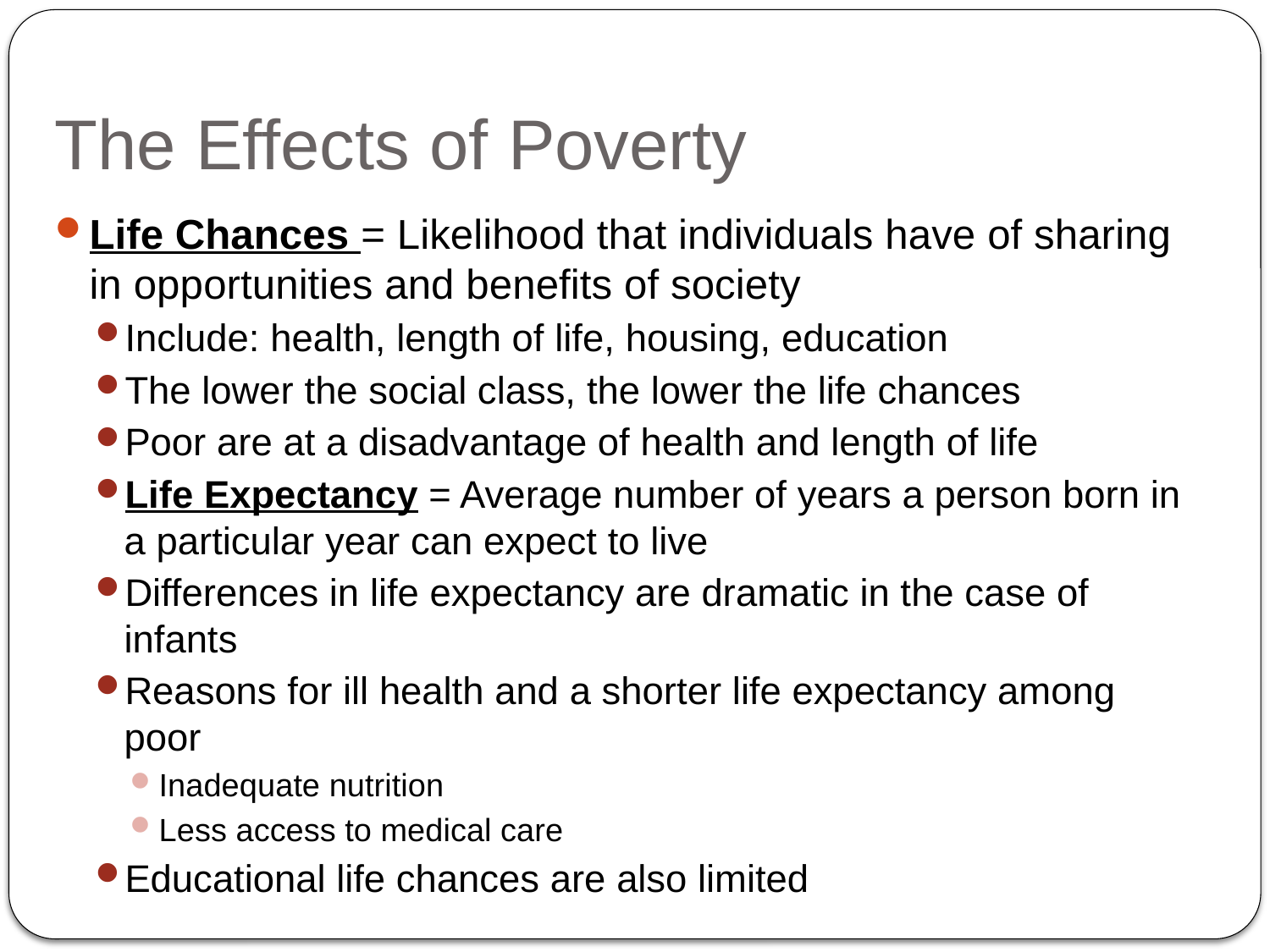

# The Effects of Poverty
Life Chances = Likelihood that individuals have of sharing in opportunities and benefits of society
Include: health, length of life, housing, education
The lower the social class, the lower the life chances
Poor are at a disadvantage of health and length of life
Life Expectancy = Average number of years a person born in a particular year can expect to live
Differences in life expectancy are dramatic in the case of infants
Reasons for ill health and a shorter life expectancy among poor
Inadequate nutrition
Less access to medical care
Educational life chances are also limited